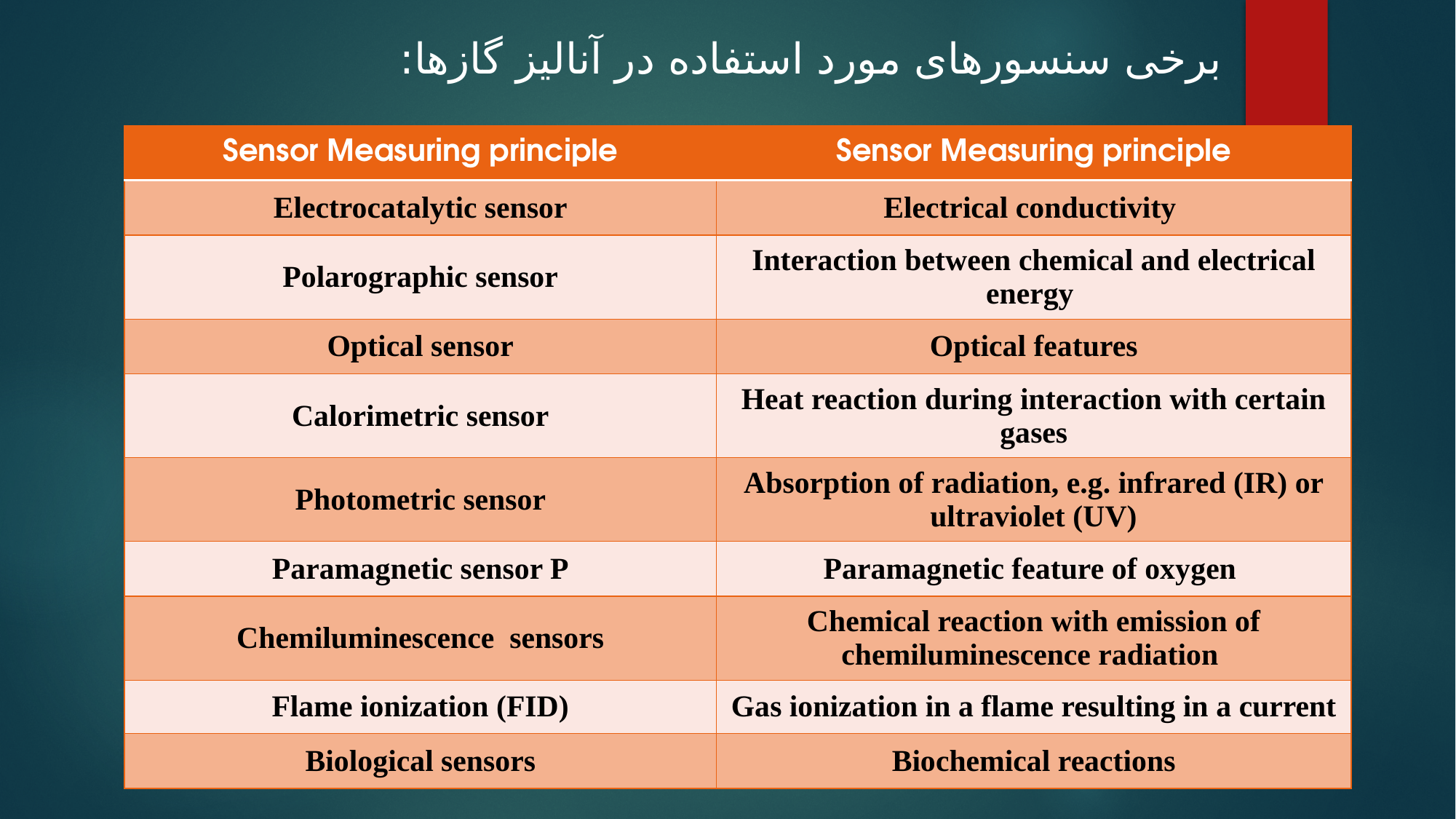

برخی سنسورهای مورد استفاده در آنالیز گازها:
| Sensor Measuring principle | Sensor Measuring principle |
| --- | --- |
| Electrocatalytic sensor | Electrical conductivity |
| Polarographic sensor | Interaction between chemical and electrical energy |
| Optical sensor | Optical features |
| Calorimetric sensor | Heat reaction during interaction with certain gases |
| Photometric sensor | Absorption of radiation, e.g. infrared (IR) or ultraviolet (UV) |
| Paramagnetic sensor P | Paramagnetic feature of oxygen |
| Chemiluminescence sensors | Chemical reaction with emission of chemiluminescence radiation |
| Flame ionization (FID) | Gas ionization in a flame resulting in a current |
| Biological sensors | Biochemical reactions |